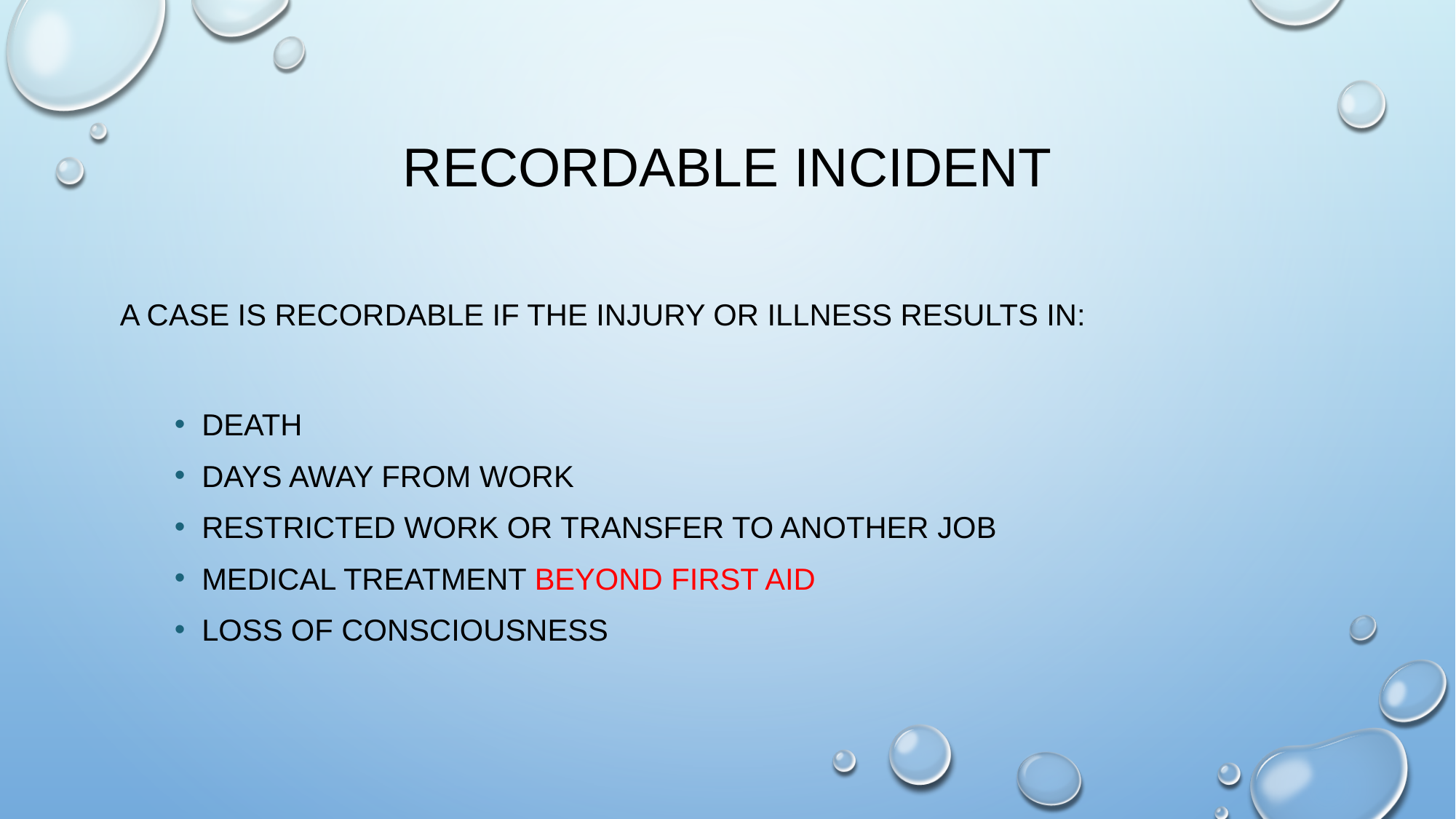

# Recordable Incident
a case is recordable if the injury or illness results in:

death
days away from work
restricted work or transfer to another job
medical treatment beyond first aid
loss of consciousness